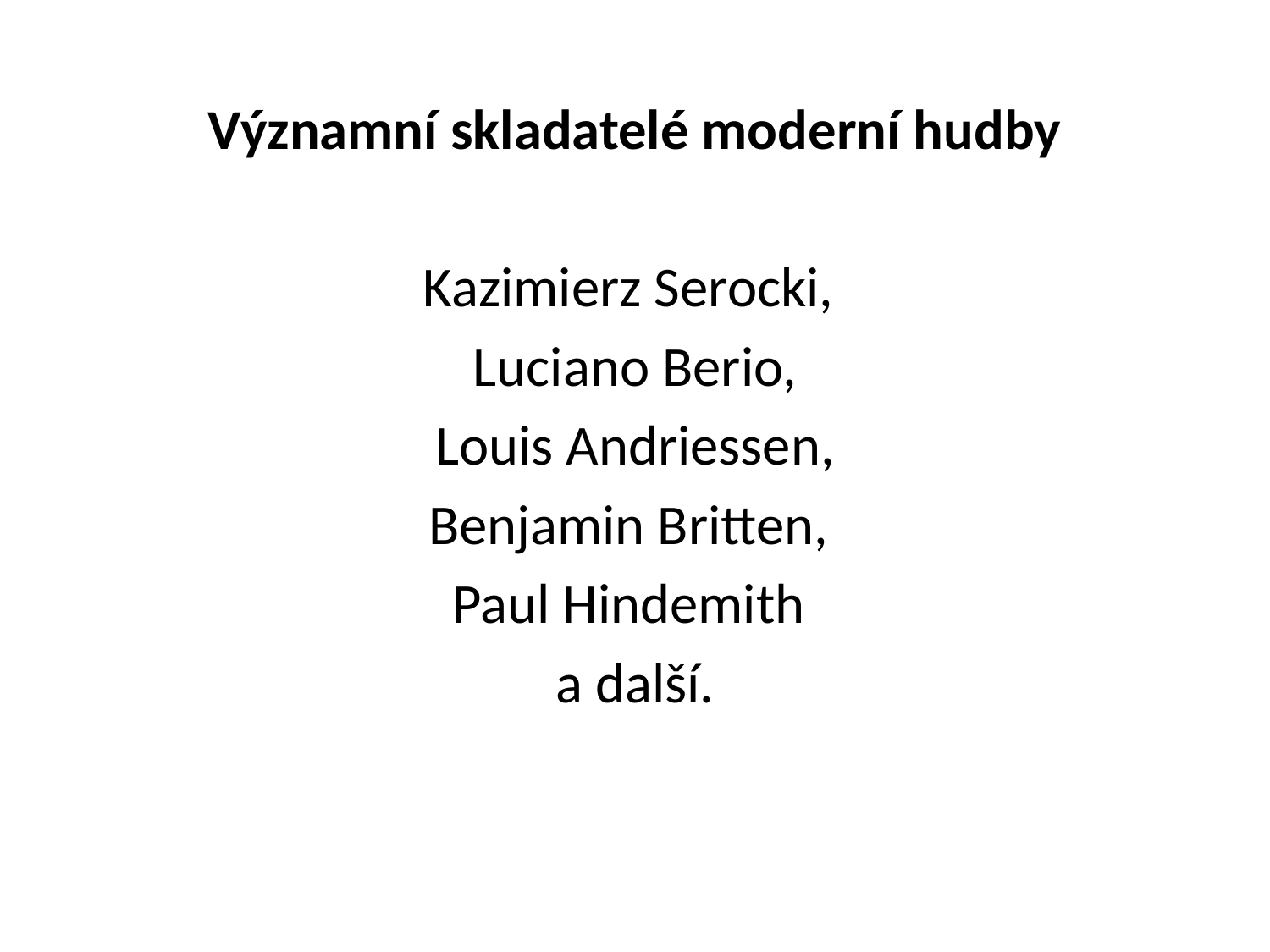

Významní skladatelé moderní hudby

Kazimierz Serocki,
Luciano Berio,
 Louis Andriessen,
Benjamin Britten,
Paul Hindemith
a další.